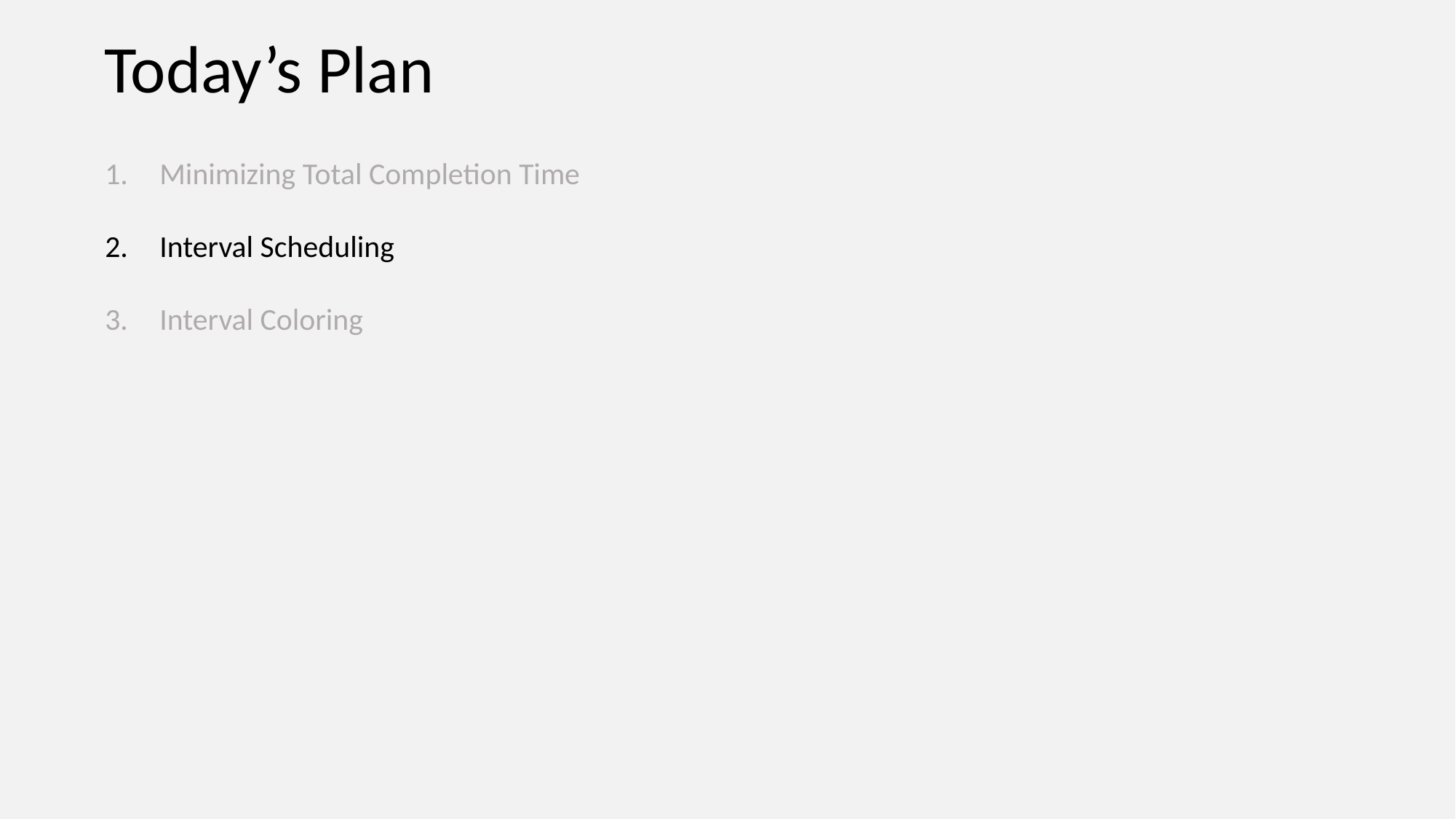

# Today’s Plan
Minimizing Total Completion Time

Interval Scheduling

Interval Coloring